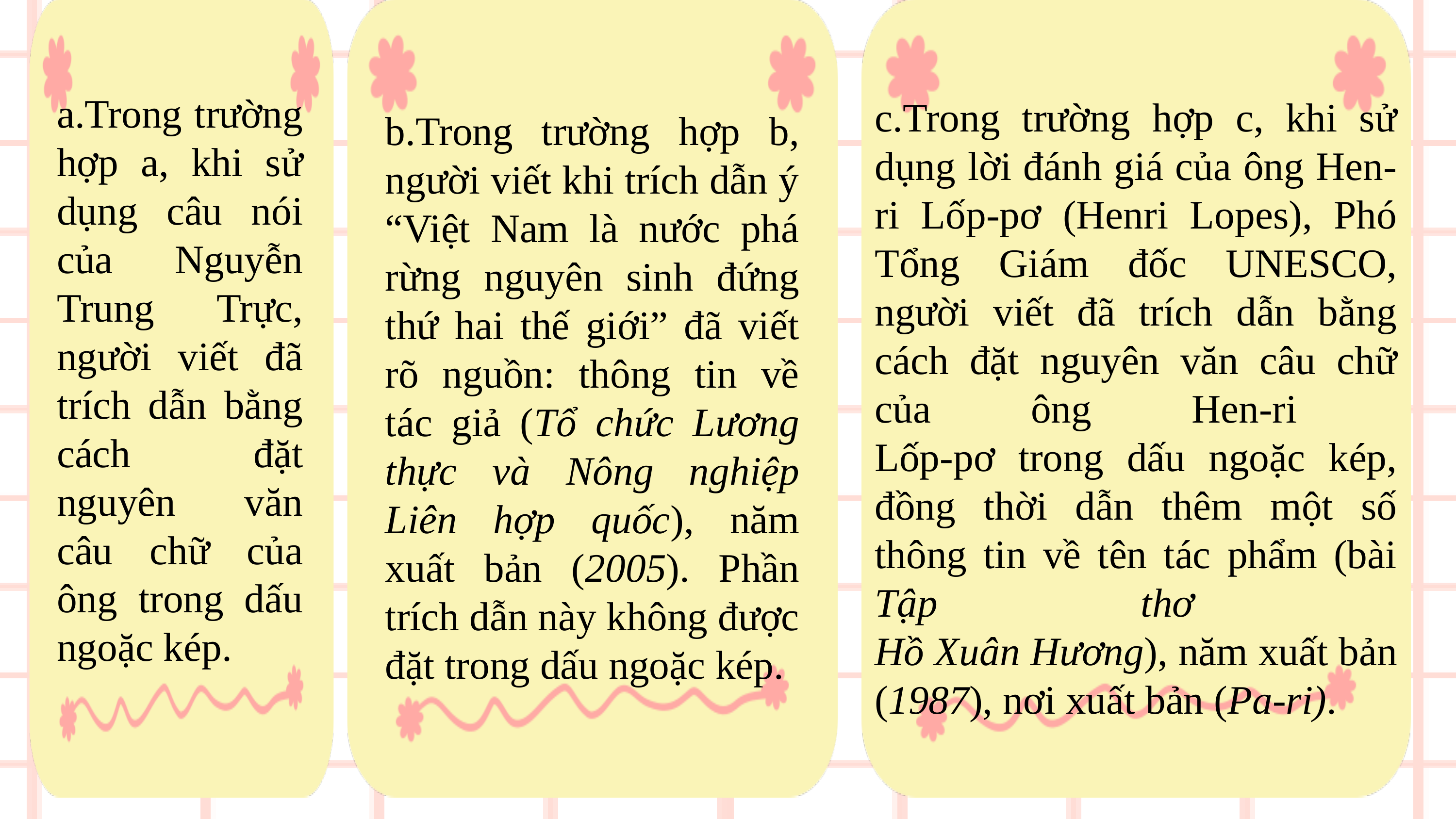

a.Trong trường hợp a, khi sử dụng câu nói của Nguyễn Trung Trực, người viết đã trích dẫn bằng cách đặt nguyên văn câu chữ của ông trong dấu ngoặc kép.
c.Trong trường hợp c, khi sử dụng lời đánh giá của ông Hen-ri Lốp-pơ (Henri Lopes), Phó Tổng Giám đốc UNESCO, người viết đã trích dẫn bằng cách đặt nguyên văn câu chữ của ông Hen-ri
Lốp-pơ trong dấu ngoặc kép, đồng thời dẫn thêm một số thông tin về tên tác phẩm (bài Tập thơ
Hồ Xuân Hương), năm xuất bản (1987), nơi xuất bản (Pa-ri).
b.Trong trường hợp b, người viết khi trích dẫn ý “Việt Nam là nước phá rừng nguyên sinh đứng thứ hai thế giới” đã viết rõ nguồn: thông tin về tác giả (Tổ chức Lương thực và Nông nghiệp Liên hợp quốc), năm xuất bản (2005). Phần trích dẫn này không được đặt trong dấu ngoặc kép.